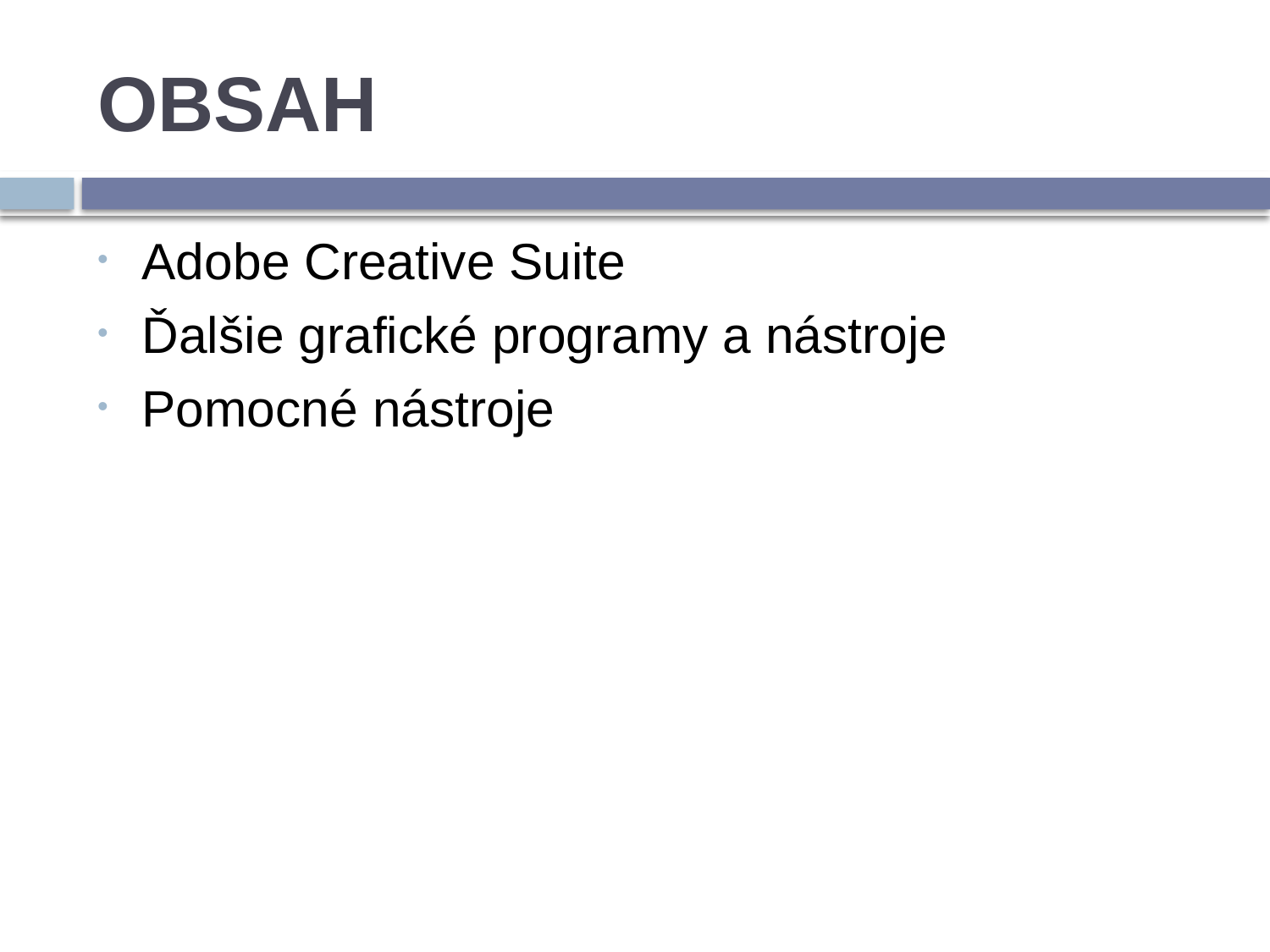

# OBSAH
Adobe Creative Suite
Ďalšie grafické programy a nástroje
Pomocné nástroje